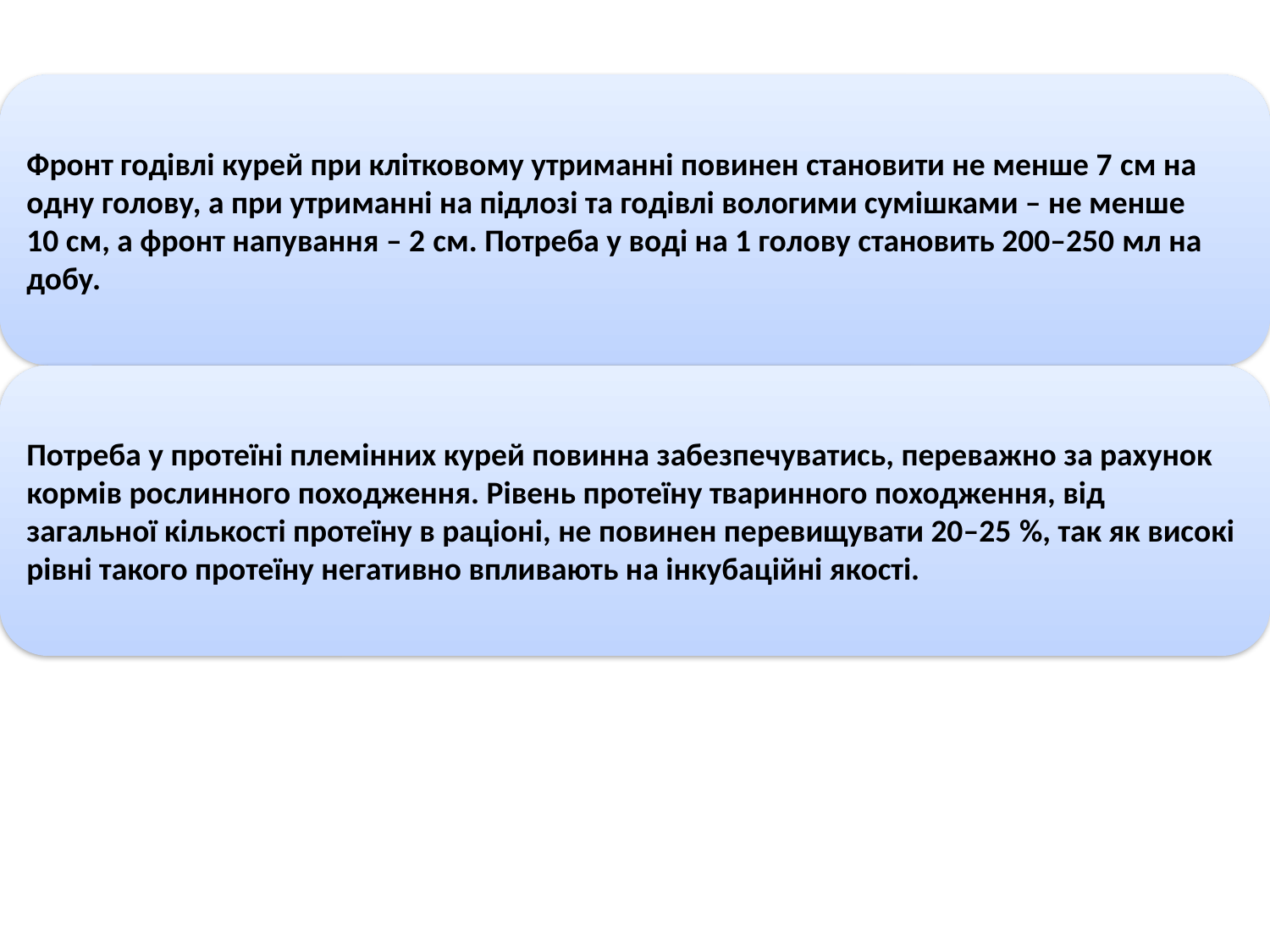

Фронт годівлі курей при клітковому утриманні повинен становити не менше 7 см на одну голову, а при утриманні на підлозі та годівлі вологими сумішками – не менше 10 см, а фронт напування – 2 см. Потреба у воді на 1 голову становить 200–250 мл на добу.
Потреба у протеїні племінних курей повинна забезпечуватись, переважно за рахунок кормів рослинного походження. Рівень протеїну тваринного походження, від загальної кількості протеїну в раціоні, не повинен перевищувати 20–25 %, так як високі рівні такого протеїну негативно впливають на інкубаційні якості.